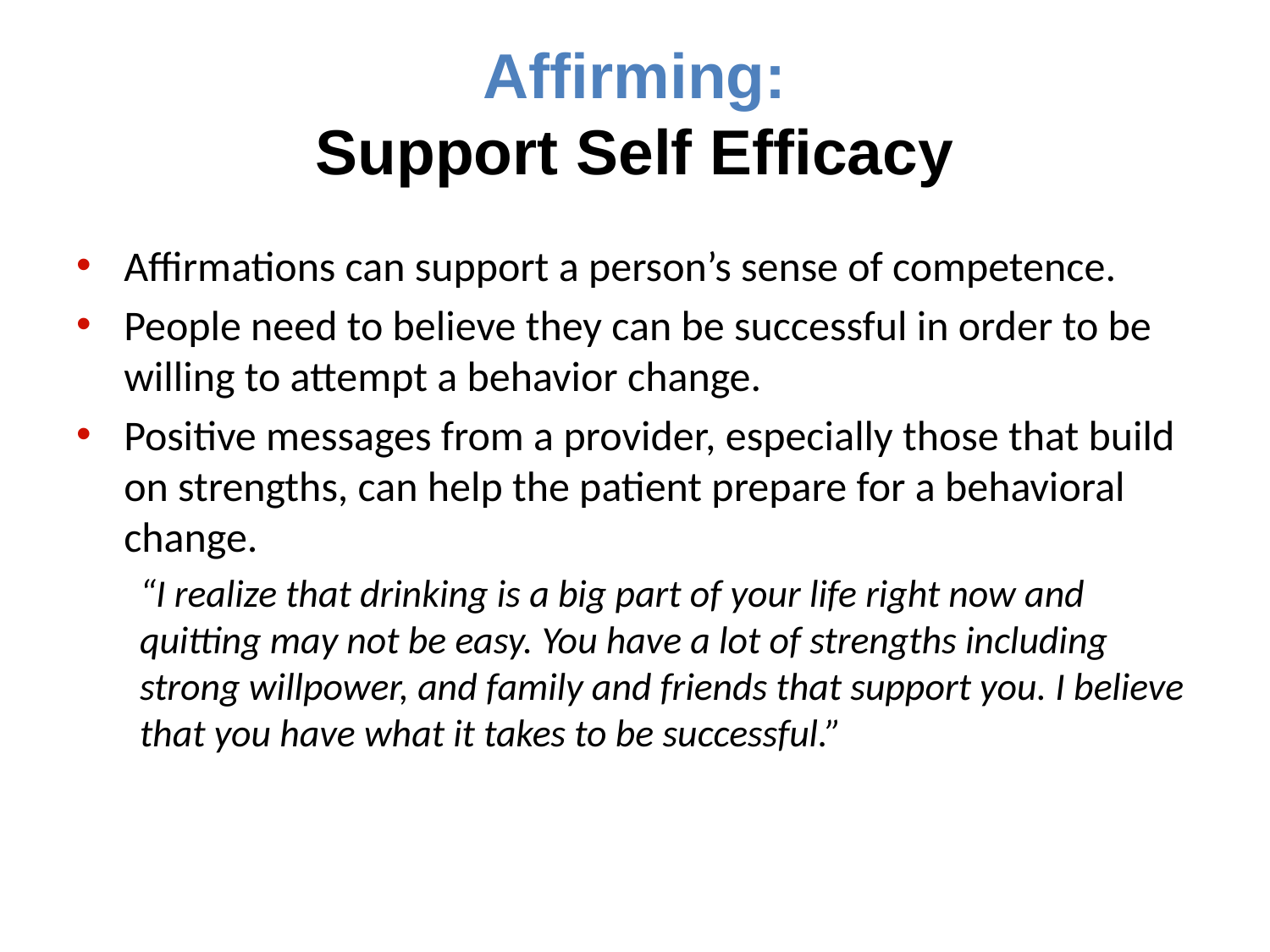

# Affirming: Support Self Efficacy

Affirmations can support a person’s sense of competence.
People need to believe they can be successful in order to be willing to attempt a behavior change.
Positive messages from a provider, especially those that build on strengths, can help the patient prepare for a behavioral change.
“I realize that drinking is a big part of your life right now and quitting may not be easy. You have a lot of strengths including strong willpower, and family and friends that support you. I believe that you have what it takes to be successful.”